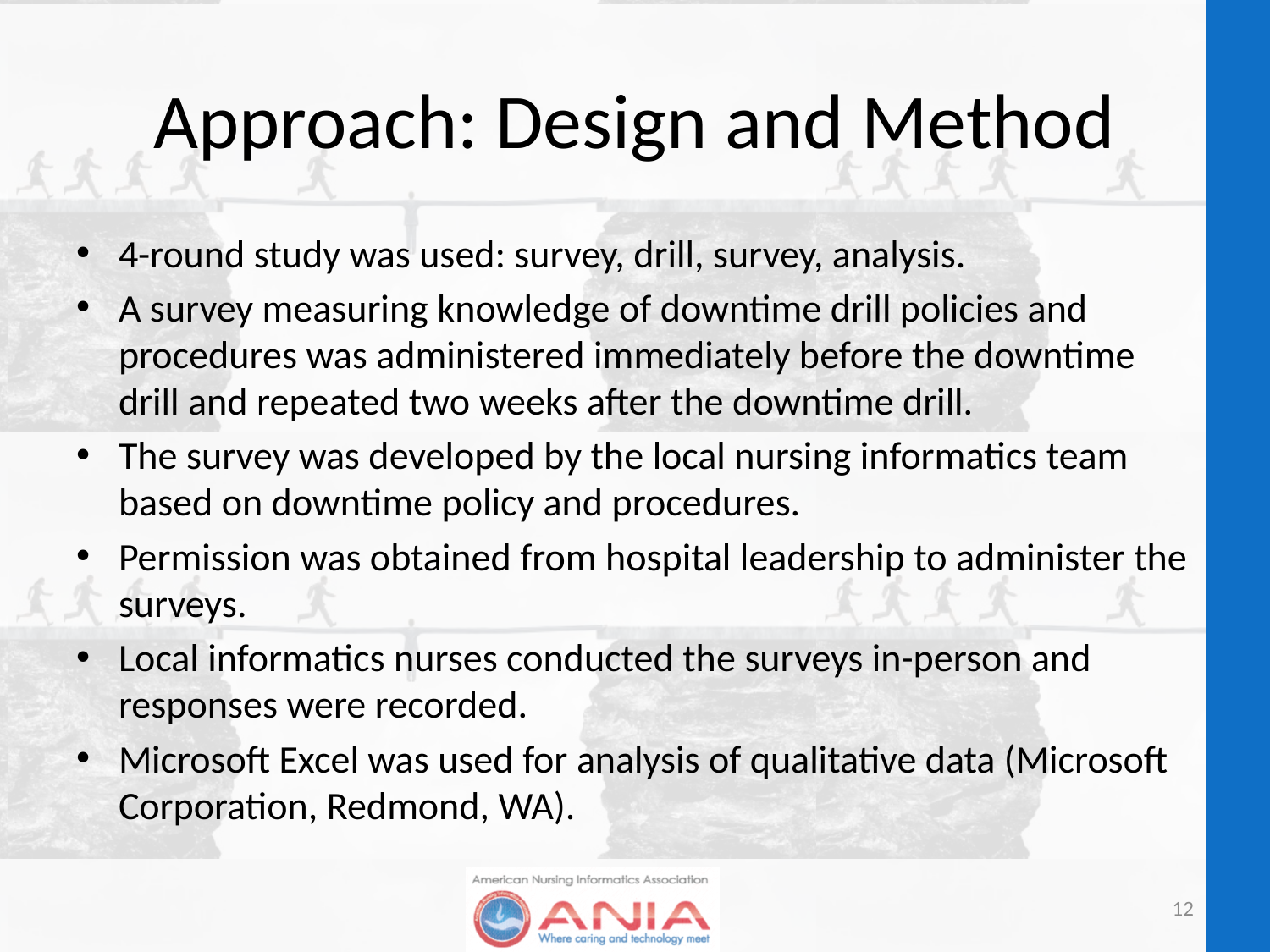

# Approach: Design and Method
4-round study was used: survey, drill, survey, analysis.
A survey measuring knowledge of downtime drill policies and procedures was administered immediately before the downtime drill and repeated two weeks after the downtime drill.
The survey was developed by the local nursing informatics team based on downtime policy and procedures.
Permission was obtained from hospital leadership to administer the surveys.
Local informatics nurses conducted the surveys in-person and responses were recorded.
Microsoft Excel was used for analysis of qualitative data (Microsoft Corporation, Redmond, WA).

12